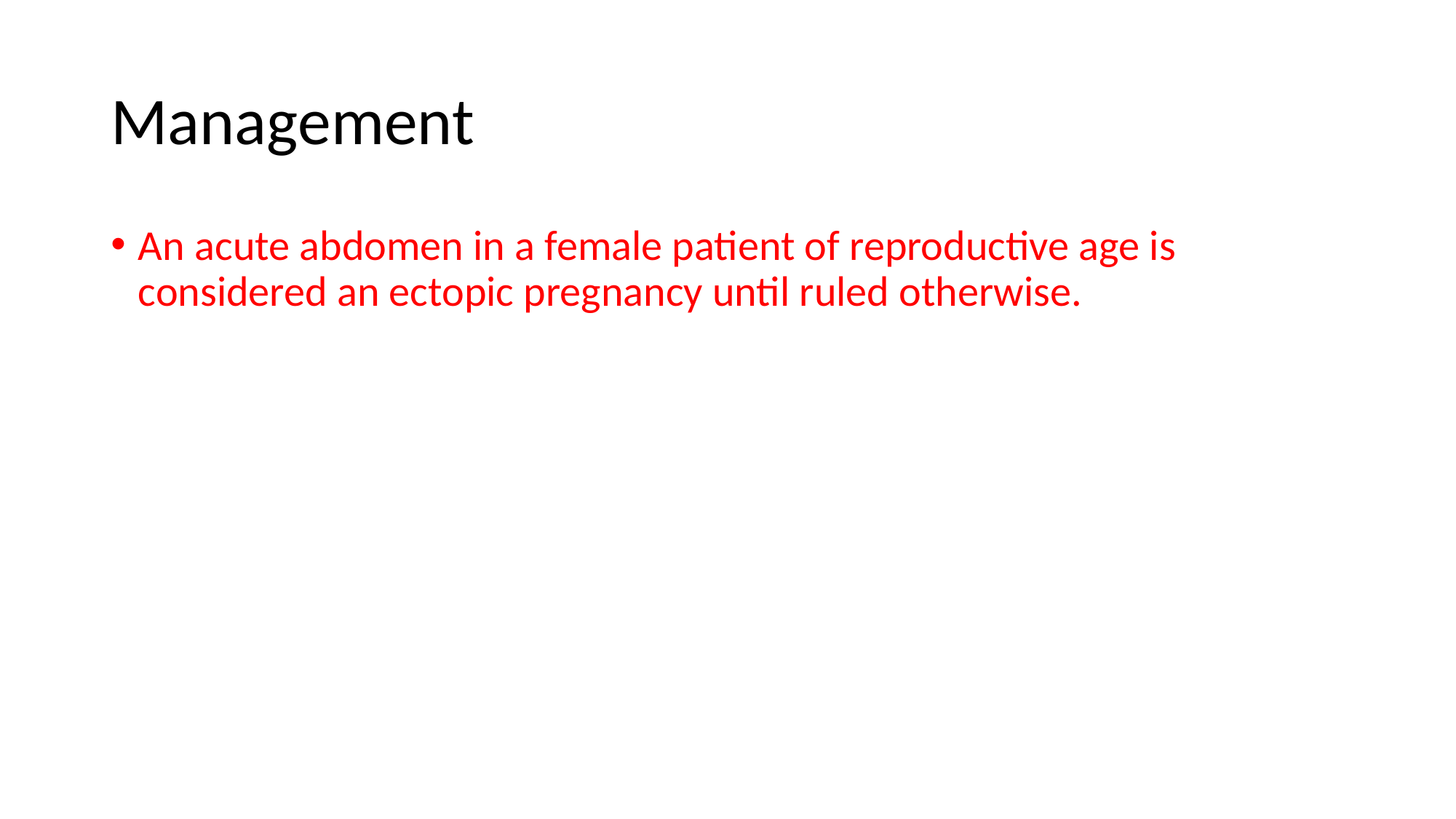

# Management
An acute abdomen in a female patient of reproductive age is considered an ectopic pregnancy until ruled otherwise.